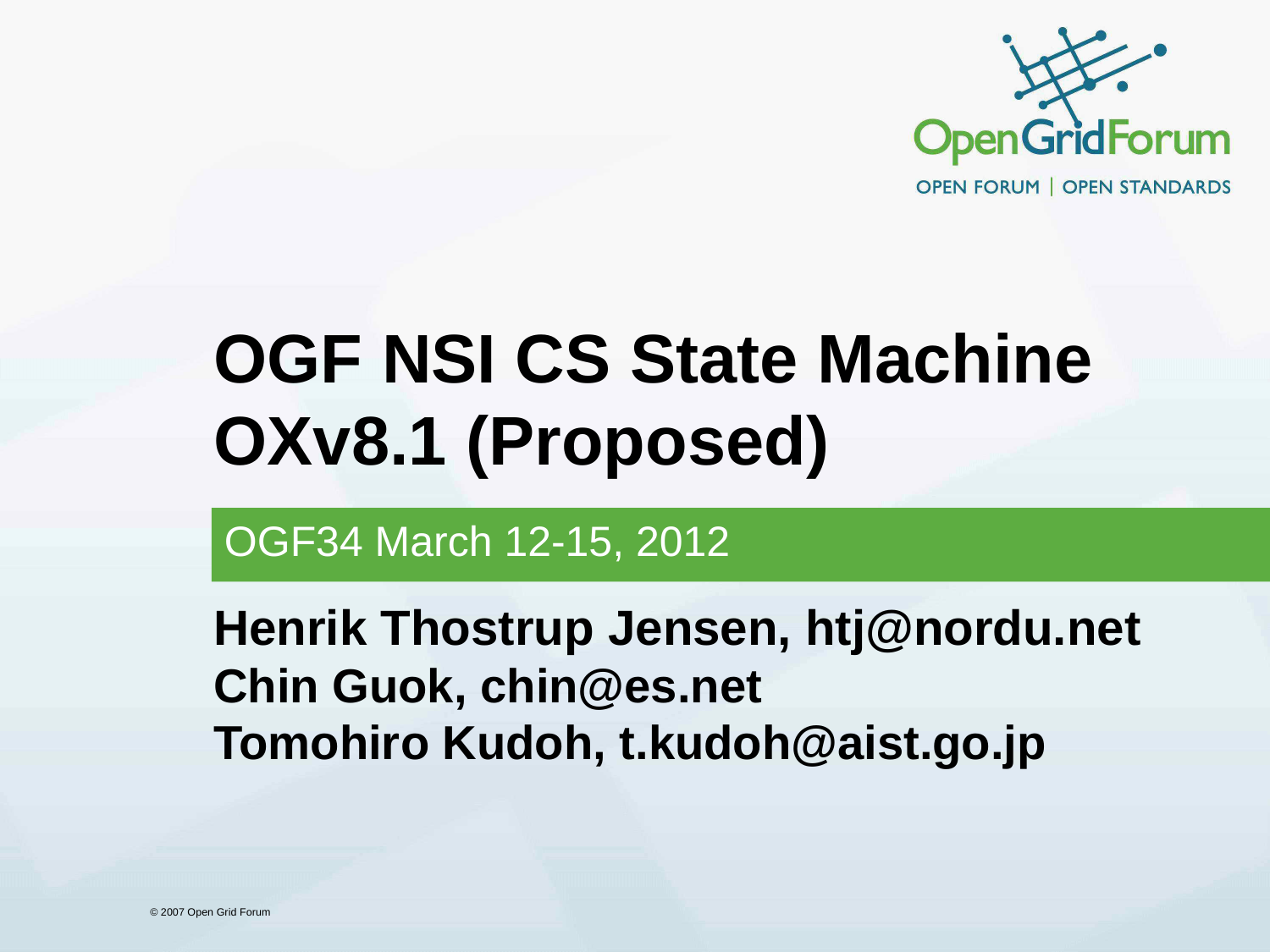

# OGF NSI CS State Machine OXv8.1 (Proposed)
OGF34 March 12-15, 2012
Henrik Thostrup Jensen, htj@nordu.net
Chin Guok, chin@es.net
Tomohiro Kudoh, t.kudoh@aist.go.jp